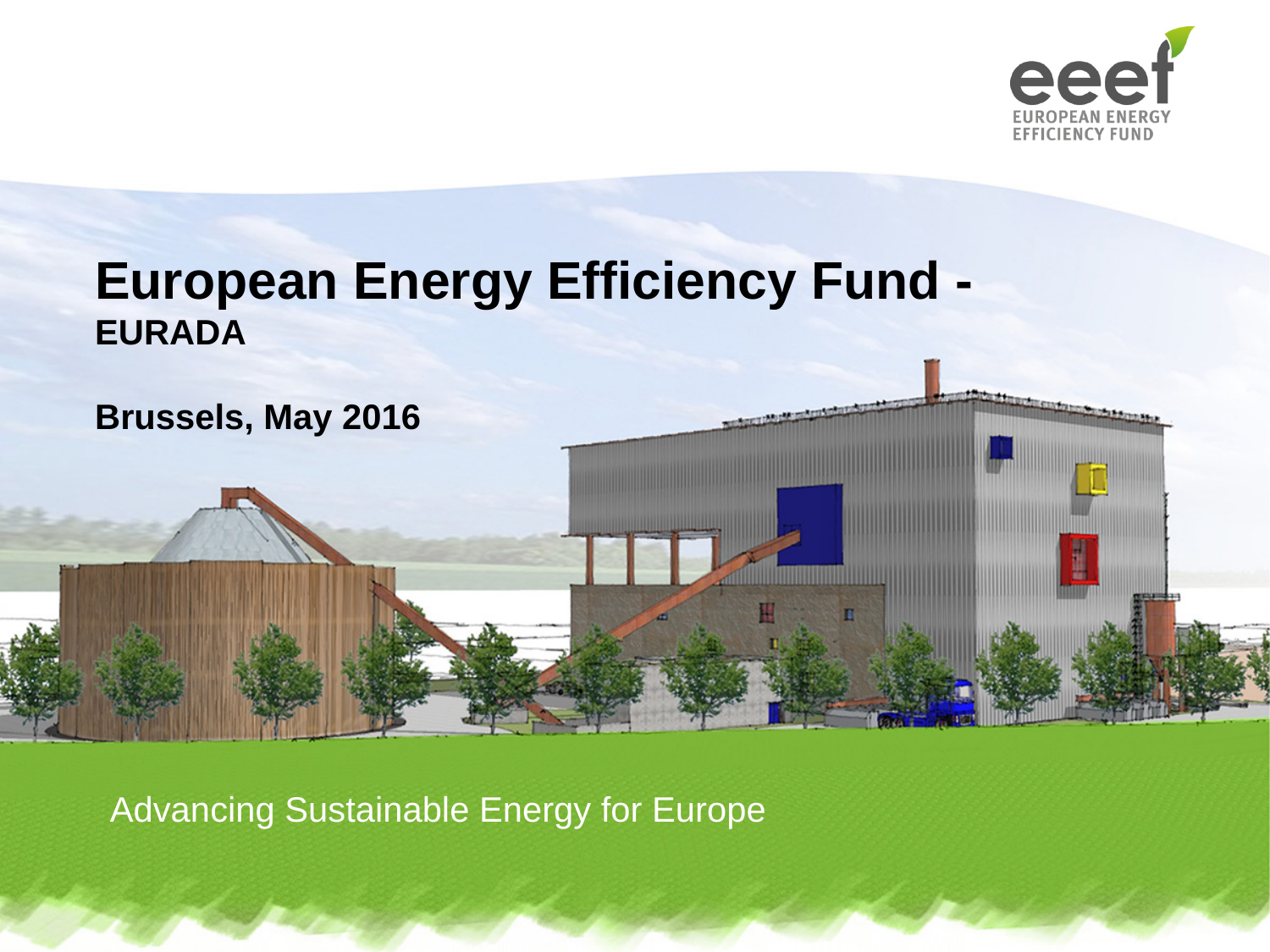

# European Energy Efficiency Fund - EURADA Brussels, May 2016